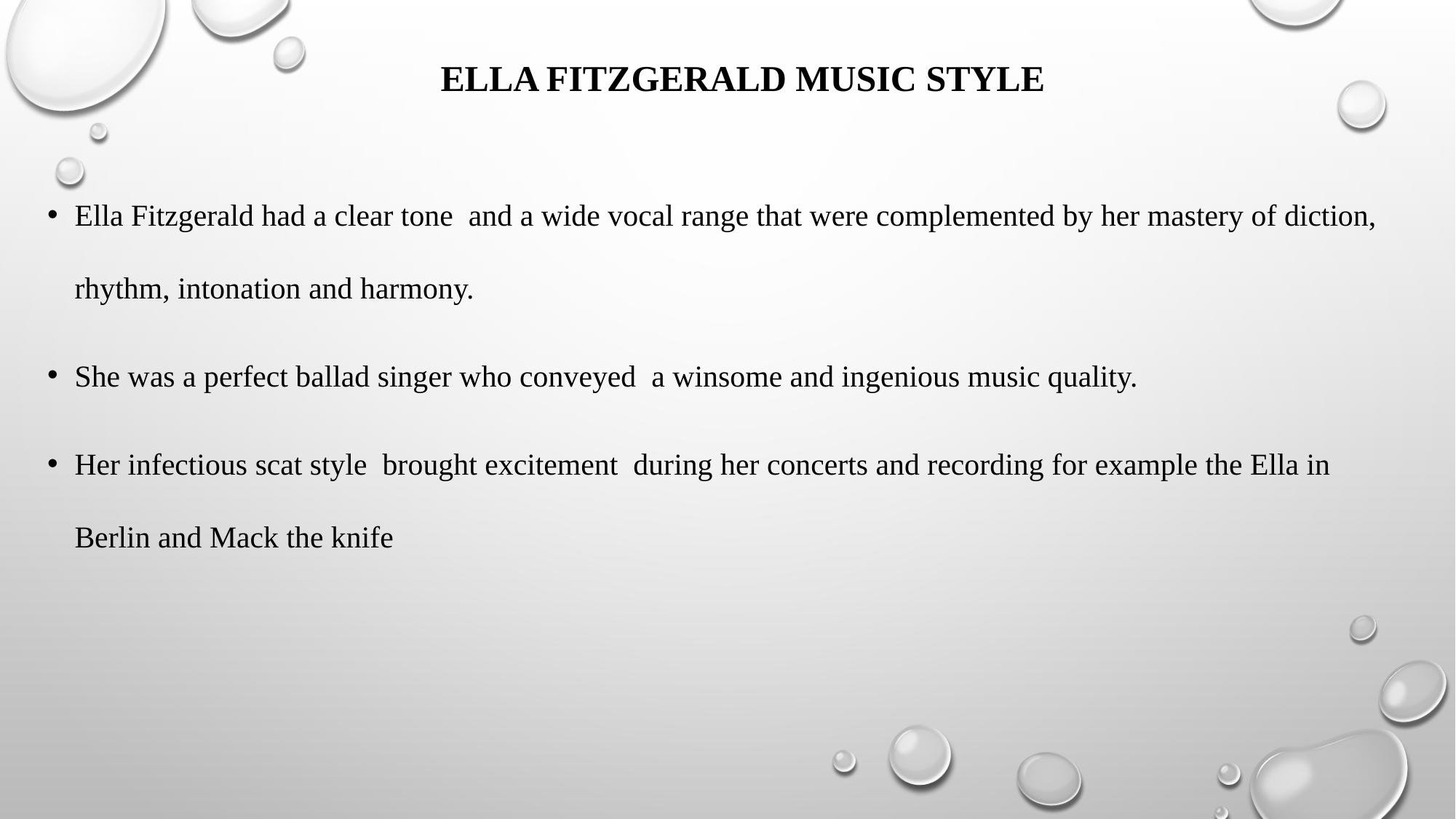

# ELLA FITZGERALD MUSIC STYLE
Ella Fitzgerald had a clear tone  and a wide vocal range that were complemented by her mastery of diction, rhythm, intonation and harmony.
She was a perfect ballad singer who conveyed  a winsome and ingenious music quality.
Her infectious scat style  brought excitement  during her concerts and recording for example the Ella in Berlin and Mack the knife